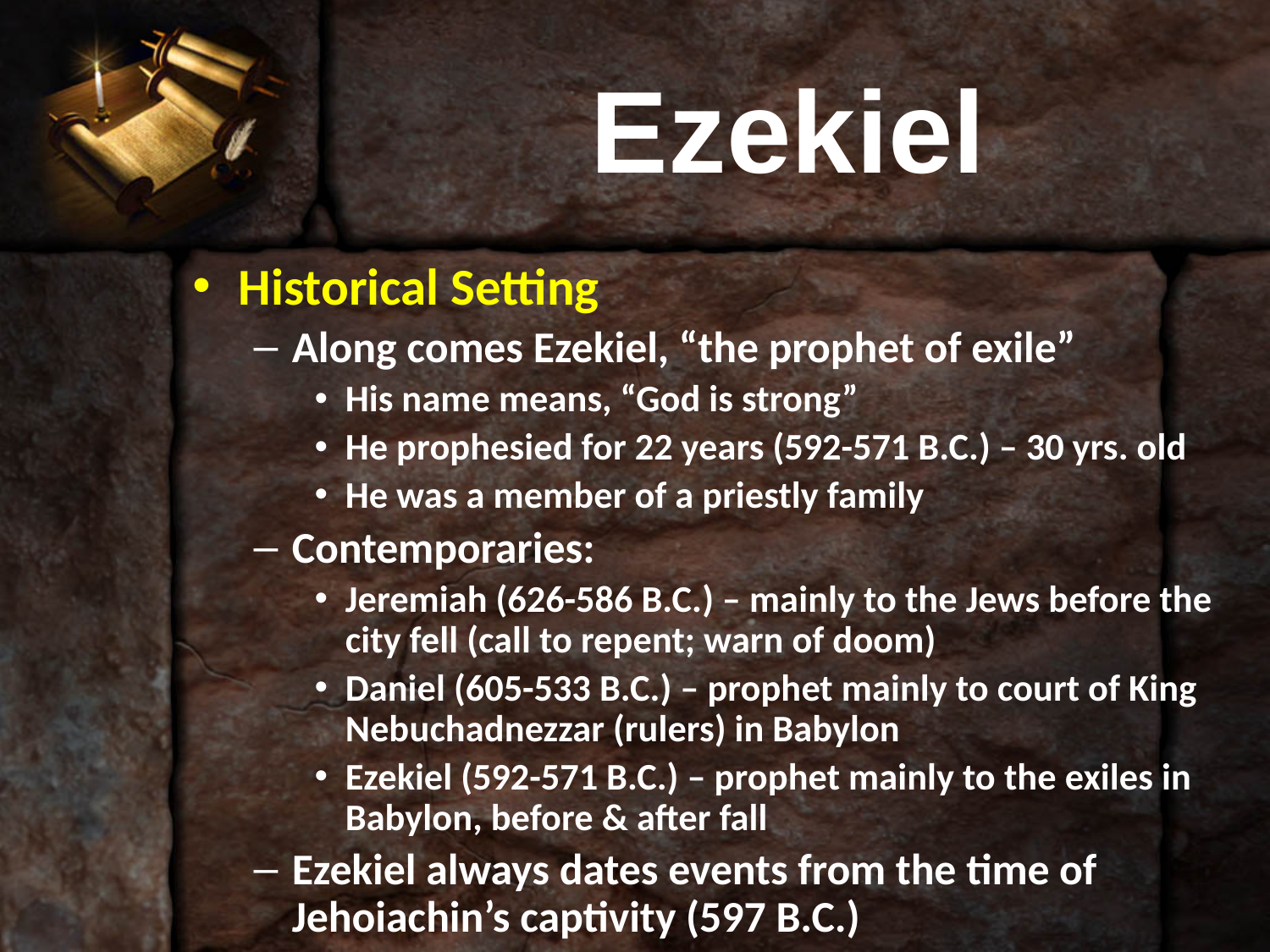

# Ezekiel
Historical Setting
Along comes Ezekiel, “the prophet of exile”
His name means, “God is strong”
He prophesied for 22 years (592-571 B.C.) – 30 yrs. old
He was a member of a priestly family
Contemporaries:
Jeremiah (626-586 B.C.) – mainly to the Jews before the city fell (call to repent; warn of doom)
Daniel (605-533 B.C.) – prophet mainly to court of King Nebuchadnezzar (rulers) in Babylon
Ezekiel (592-571 B.C.) – prophet mainly to the exiles in Babylon, before & after fall
Ezekiel always dates events from the time of Jehoiachin’s captivity (597 B.C.)